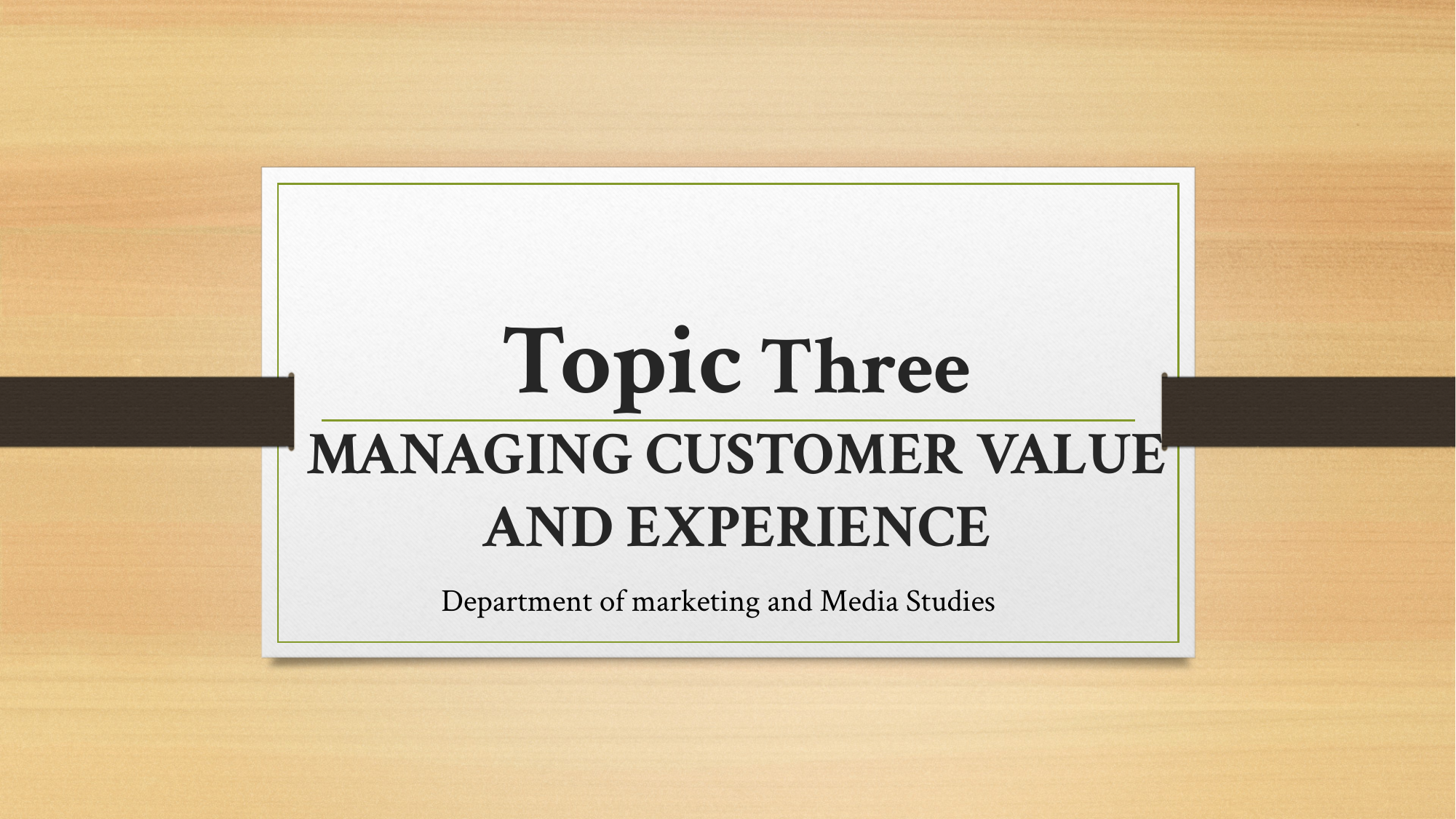

# Topic Three MANAGING CUSTOMER VALUE AND EXPERIENCE

Department of marketing and Media Studies